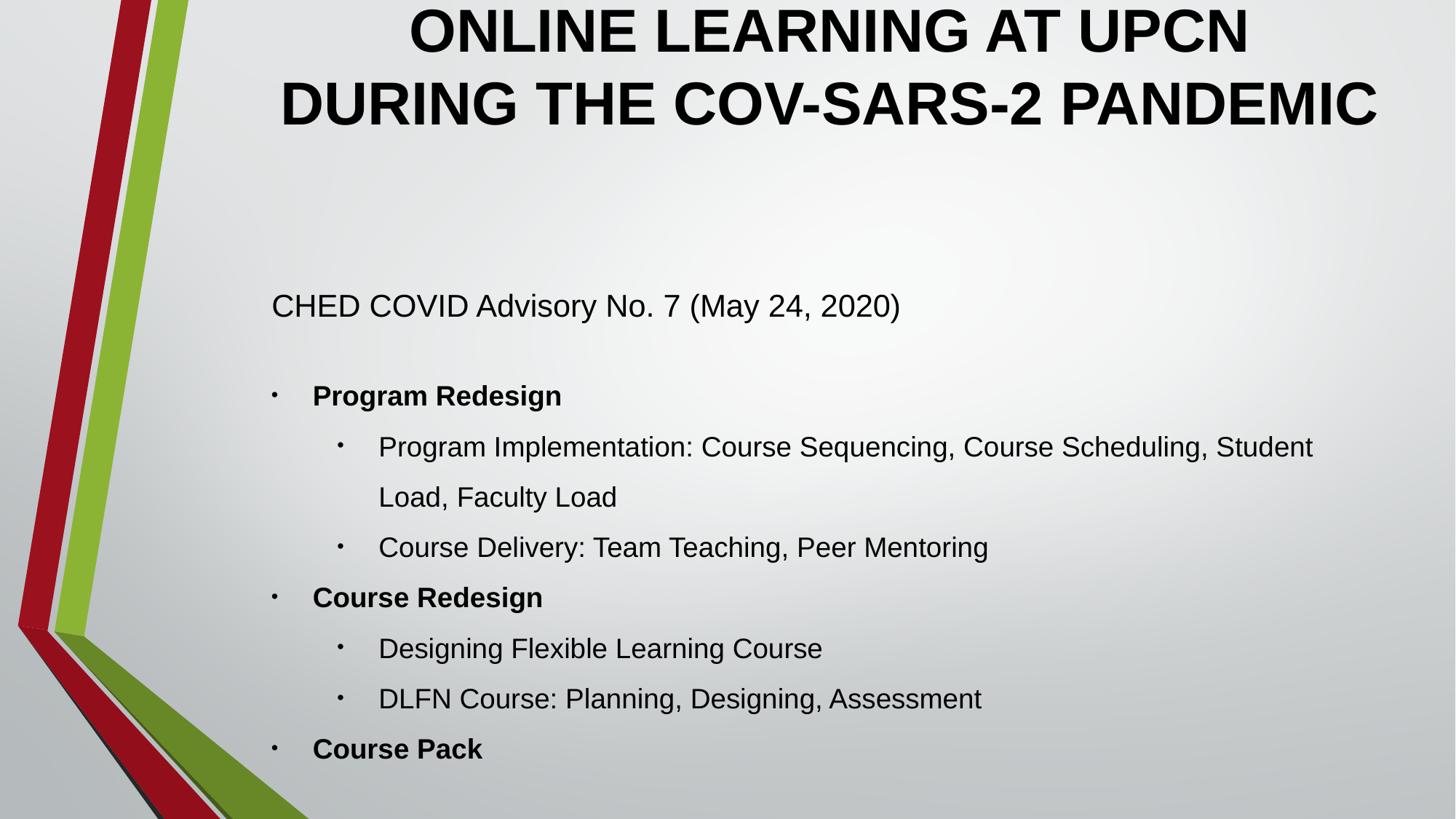

# ONLINE LEARNING AT UPCN DURING THE COV-SARS-2 PANDEMIC
CHED COVID Advisory No. 7 (May 24, 2020)

Program Redesign
Program Implementation: Course Sequencing, Course Scheduling, Student Load, Faculty Load
Course Delivery: Team Teaching, Peer Mentoring
Course Redesign
Designing Flexible Learning Course
DLFN Course: Planning, Designing, Assessment
Course Pack